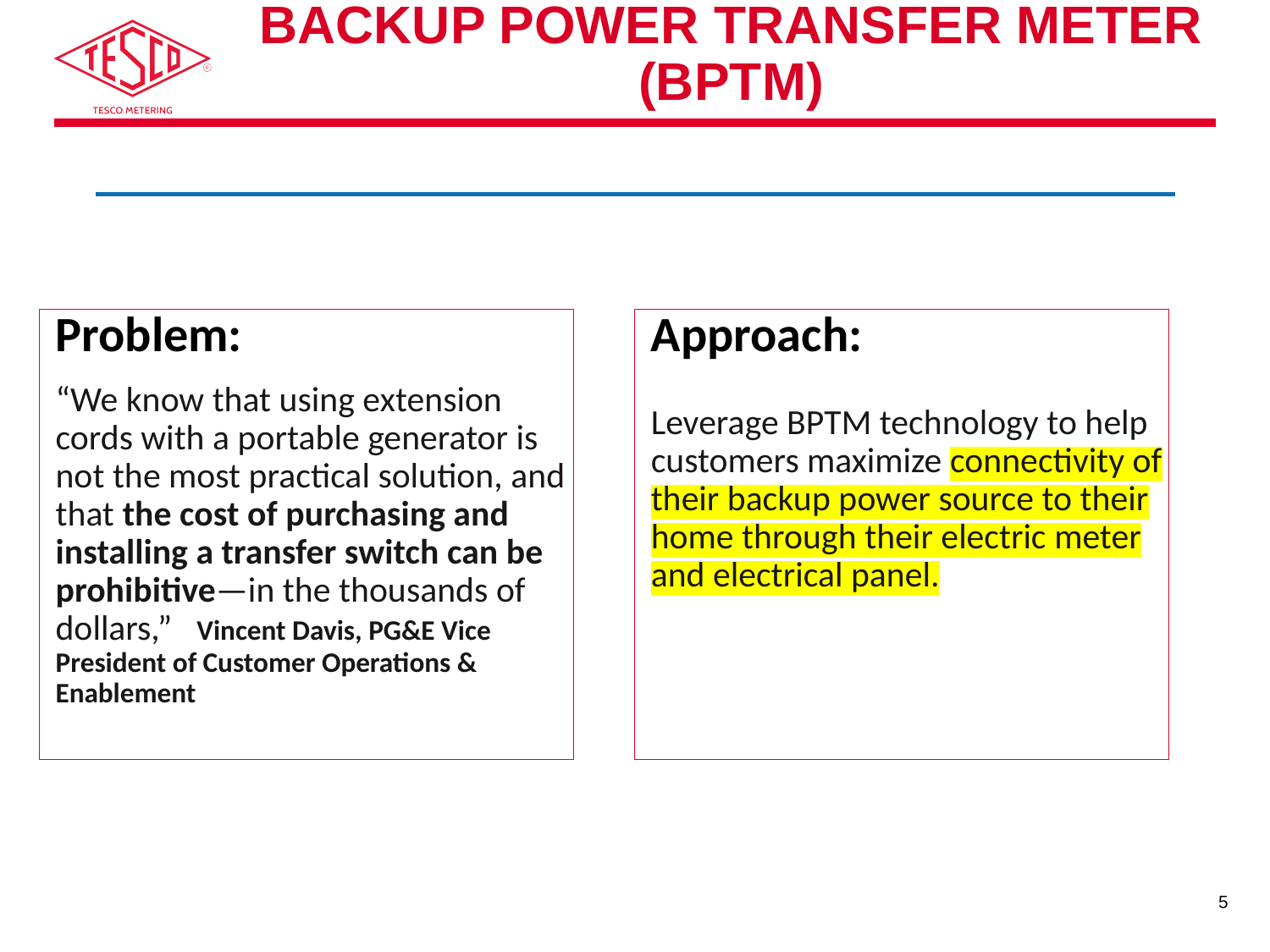

# Backup Power Transfer Meter (BPTM)
Problem:

“We know that using extension cords with a portable generator is not the most practical solution, and that the cost of purchasing and installing a transfer switch can be prohibitive—in the thousands of dollars,”   Vincent Davis, PG&E Vice President of Customer Operations & Enablement

Approach:

Leverage BPTM technology to help customers maximize connectivity of their backup power source to their home through their electric meter and electrical panel.